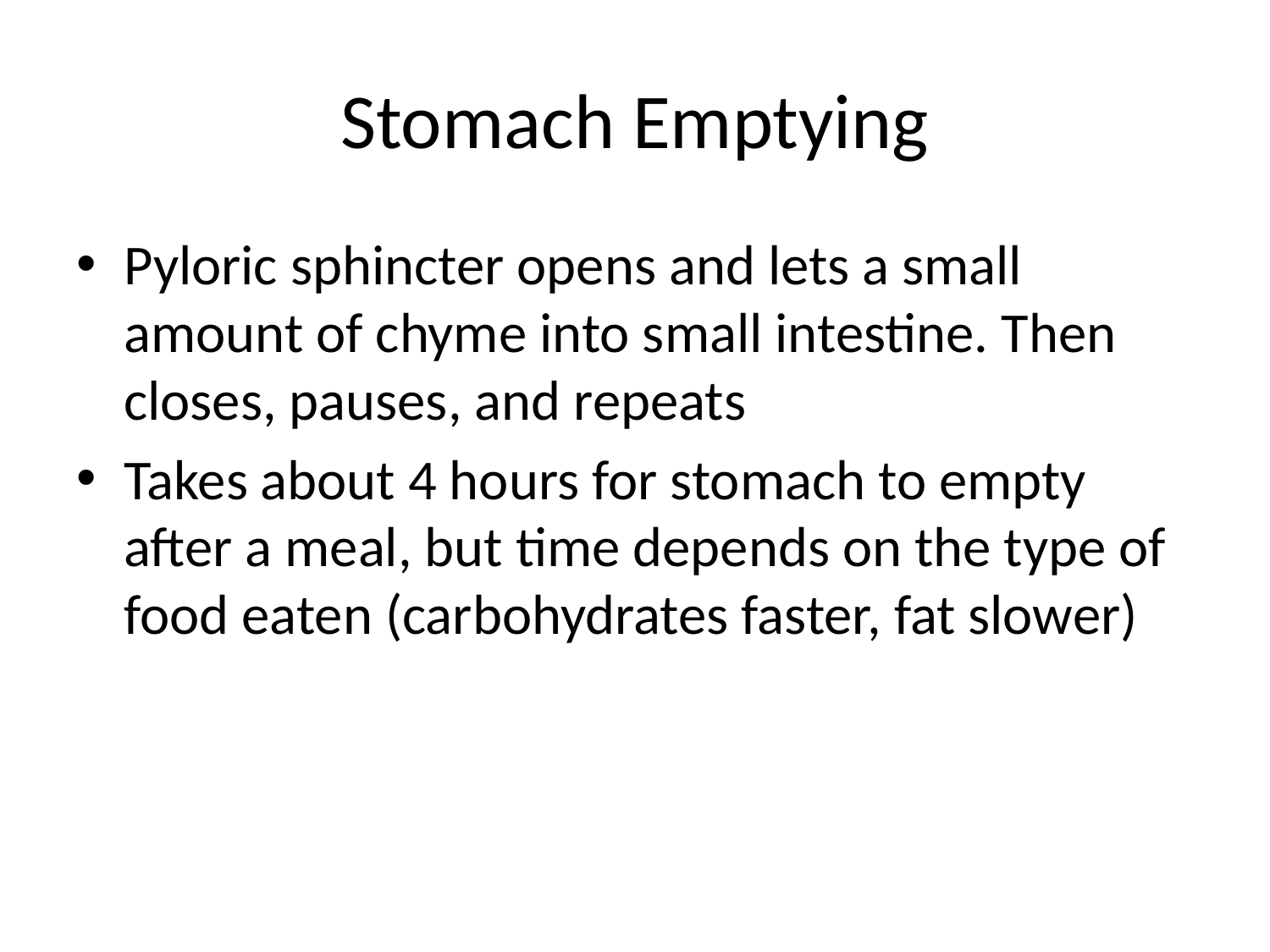

# Stomach Emptying
Pyloric sphincter opens and lets a small amount of chyme into small intestine. Then closes, pauses, and repeats
Takes about 4 hours for stomach to empty after a meal, but time depends on the type of food eaten (carbohydrates faster, fat slower)